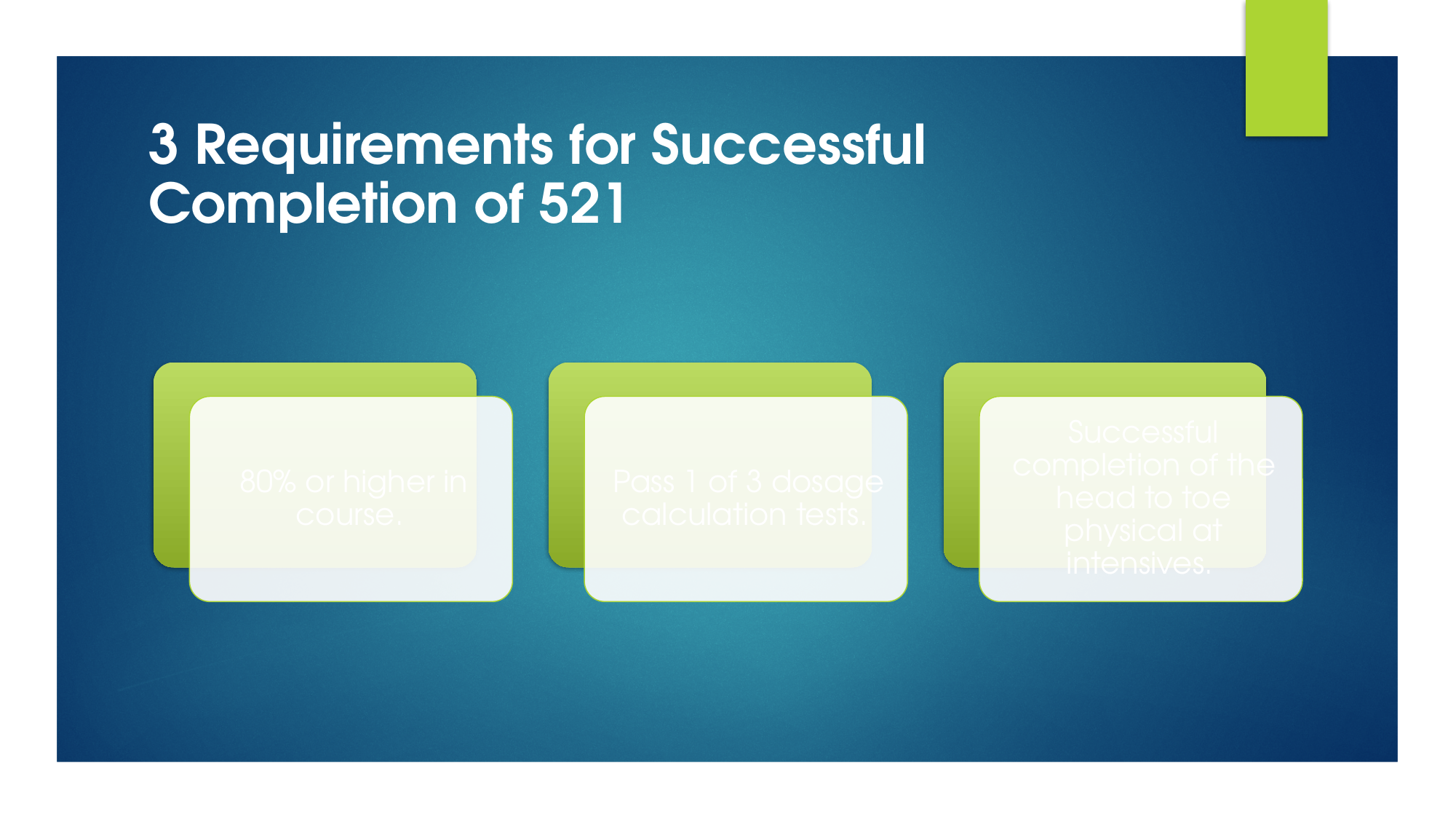

# 3 Requirements for Successful Completion of 521
80% or higher in course.
Pass 1 of 3 dosage calculation tests.
Successful completion of the head to toe physical at intensives.